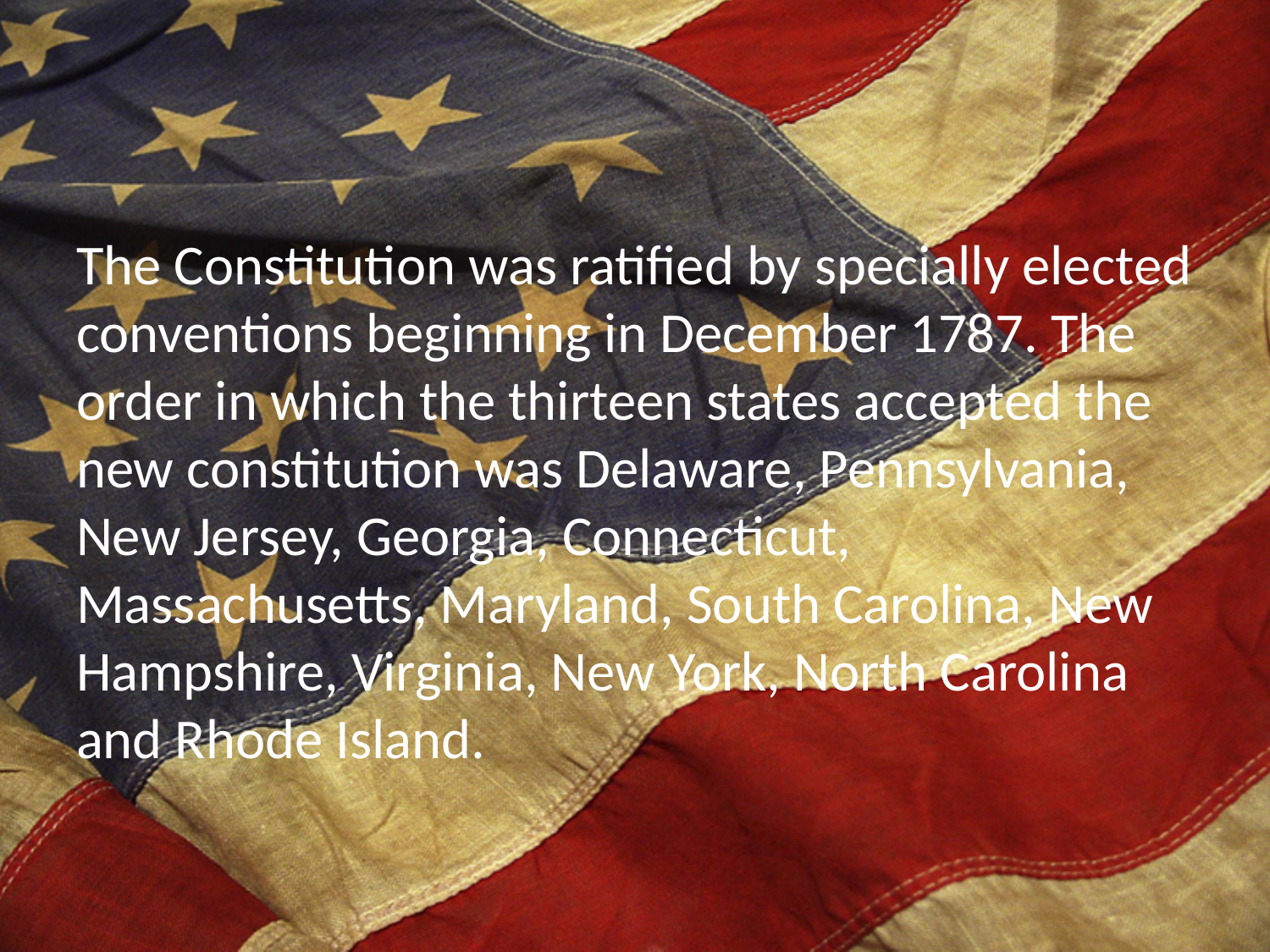

The Constitution was ratified by specially elected conventions beginning in December 1787. The order in which the thirteen states accepted the new constitution was Delaware, Pennsylvania, New Jersey, Georgia, Connecticut, Massachusetts, Maryland, South Carolina, New Hampshire, Virginia, New York, North Carolina and Rhode Island.